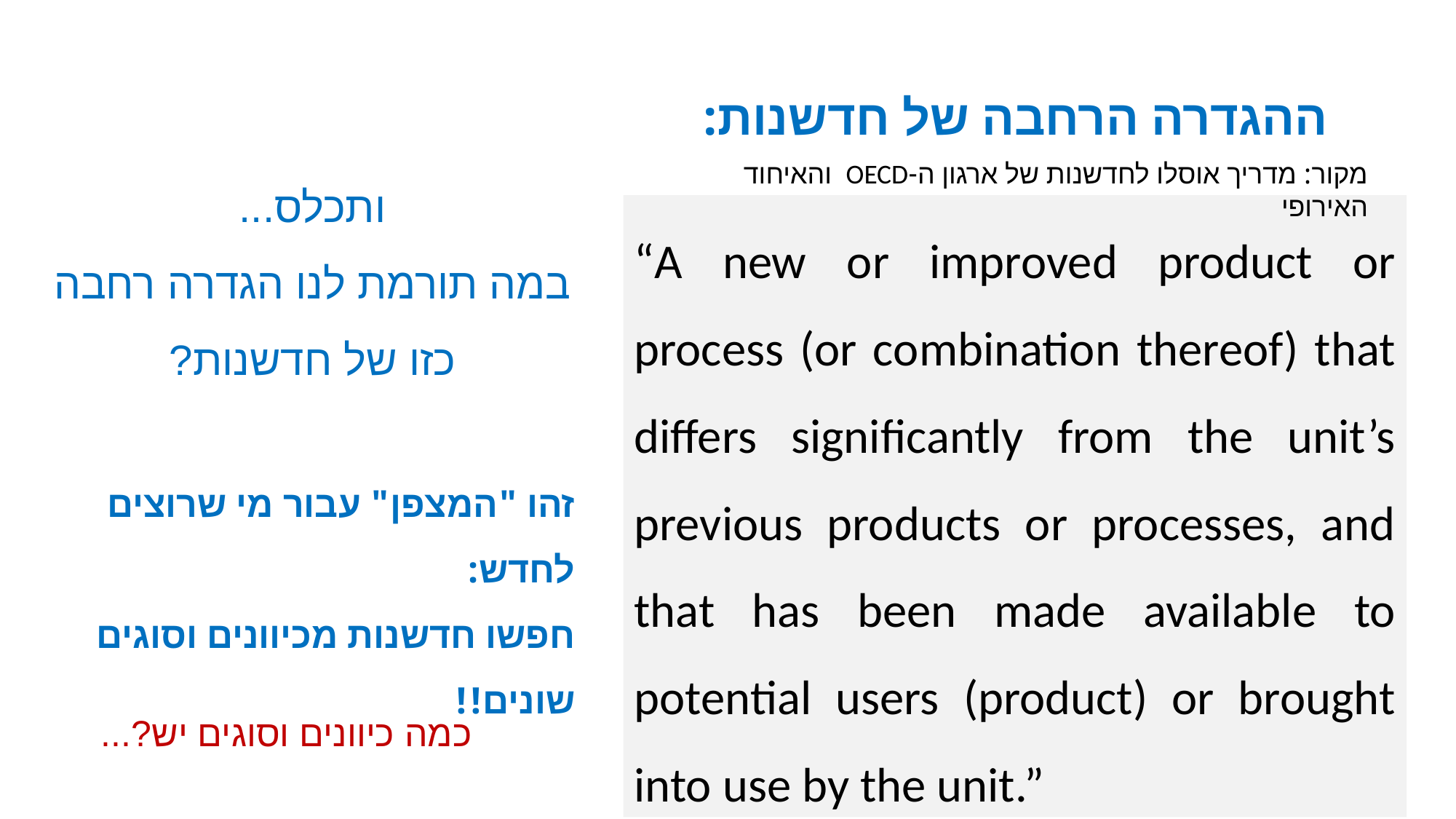

ההגדרה הרחבה של חדשנות:
ותכלס...
במה תורמת לנו הגדרה רחבה כזו של חדשנות?
מקור: מדריך אוסלו לחדשנות של ארגון ה-OECD  והאיחוד האירופי
“A new or improved product or process (or combination thereof) that differs significantly from the unit’s previous products or processes, and that has been made available to potential users (product) or brought into use by the unit.”
זהו "המצפן" עבור מי שרוצים לחדש:
חפשו חדשנות מכיוונים וסוגים שונים!!
כמה כיוונים וסוגים יש?...